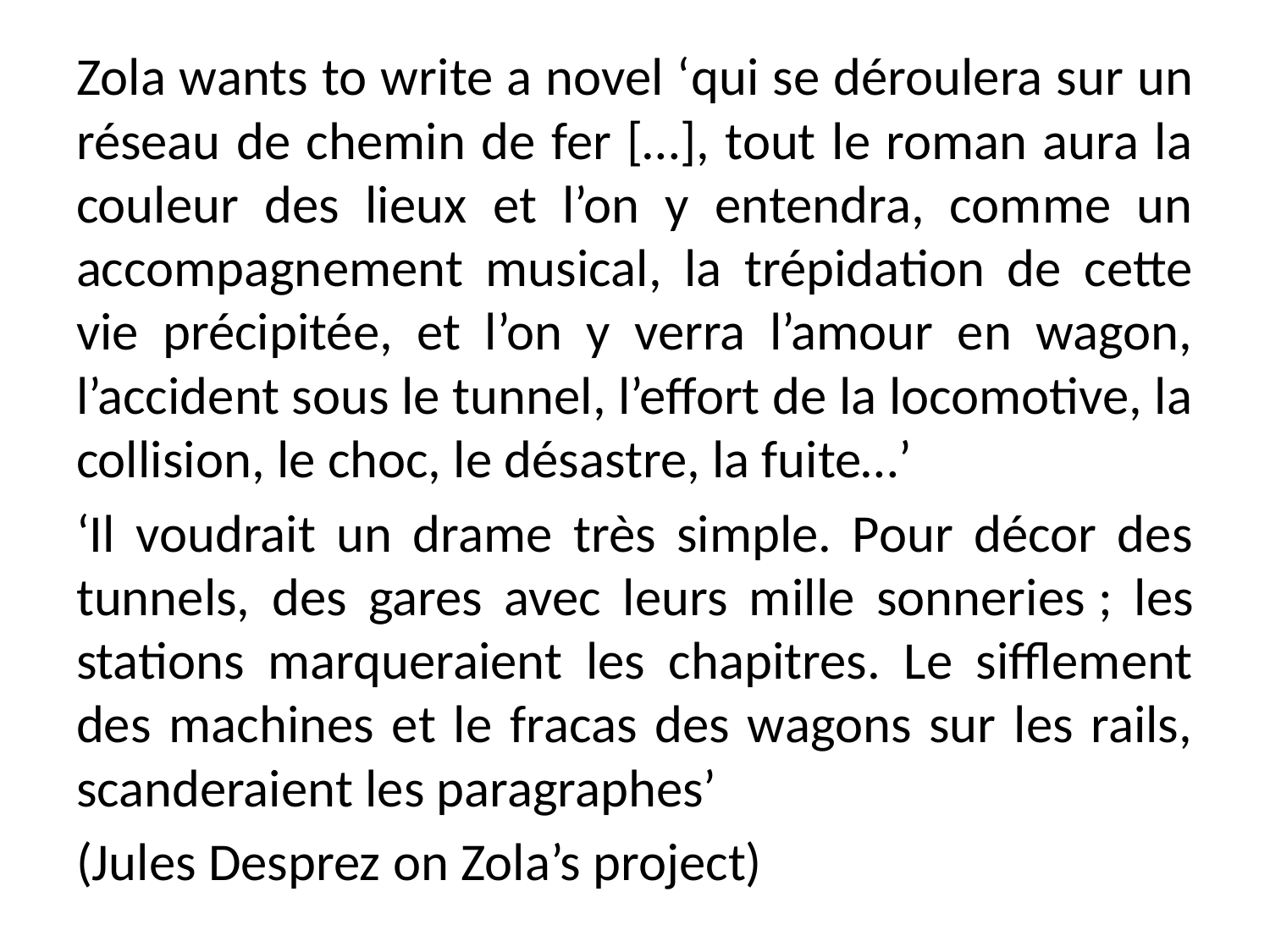

Zola wants to write a novel ‘qui se déroulera sur un réseau de chemin de fer […], tout le roman aura la couleur des lieux et l’on y entendra, comme un accompagnement musical, la trépidation de cette vie précipitée, et l’on y verra l’amour en wagon, l’accident sous le tunnel, l’effort de la locomotive, la collision, le choc, le désastre, la fuite…’
‘Il voudrait un drame très simple. Pour décor des tunnels, des gares avec leurs mille sonneries ; les stations marqueraient les chapitres. Le sifflement des machines et le fracas des wagons sur les rails, scanderaient les paragraphes’
(Jules Desprez on Zola’s project)

#